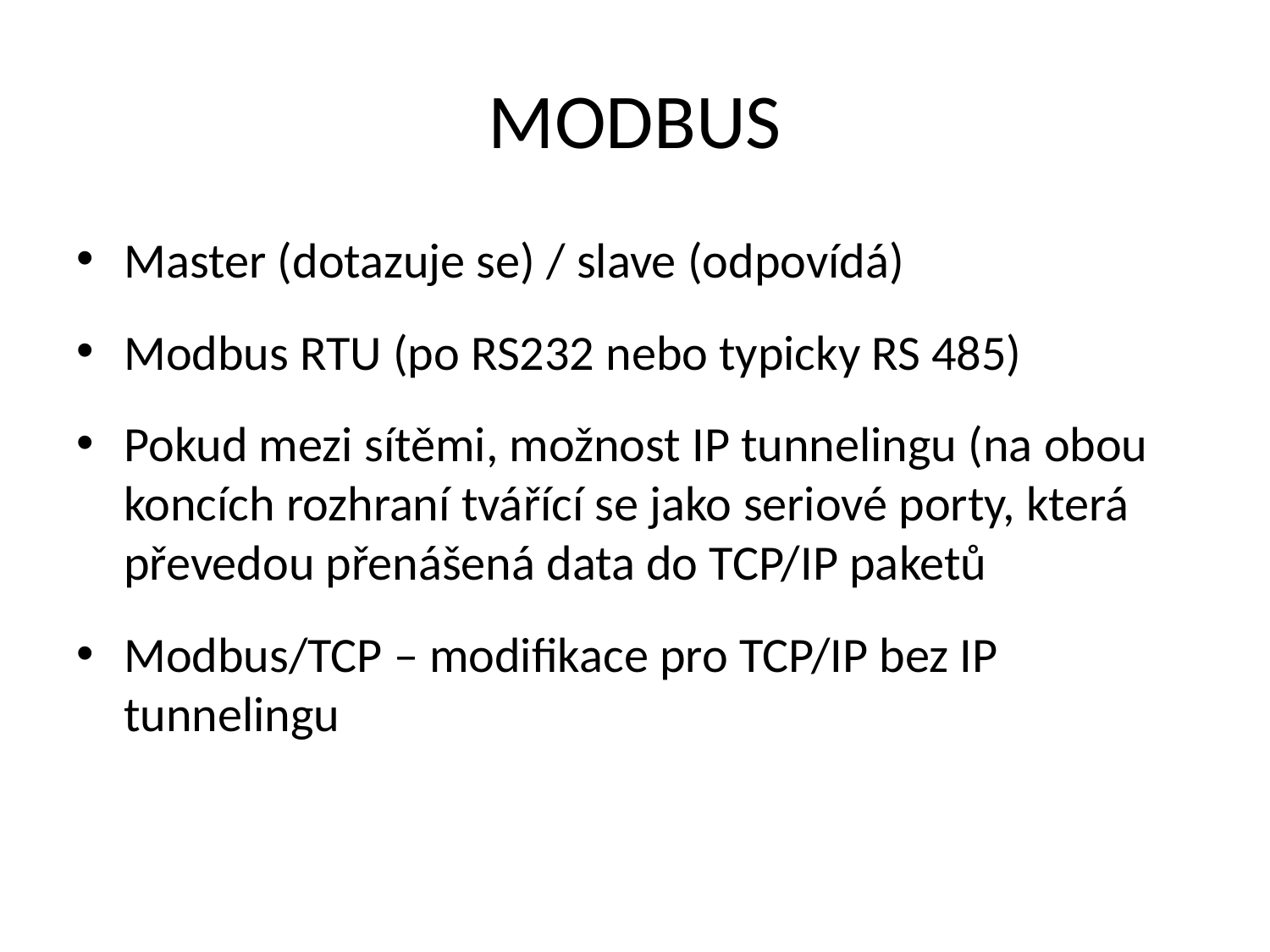

# MODBUS
Master (dotazuje se) / slave (odpovídá)
Modbus RTU (po RS232 nebo typicky RS 485)
Pokud mezi sítěmi, možnost IP tunnelingu (na obou koncích rozhraní tvářící se jako seriové porty, která převedou přenášená data do TCP/IP paketů
Modbus/TCP – modifikace pro TCP/IP bez IP tunnelingu